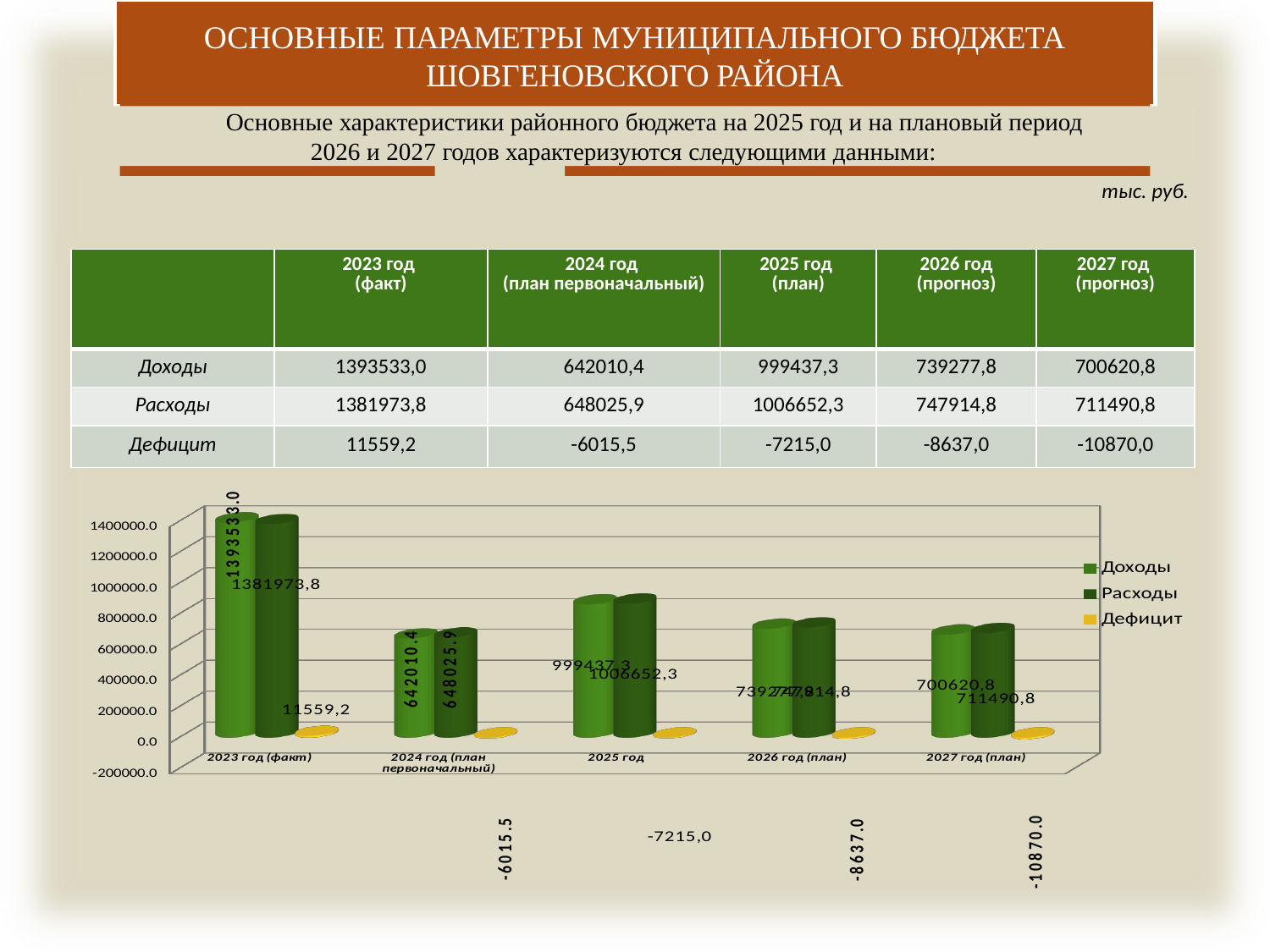

# ОСНОВНЫЕ ПАРАМЕТРЫ МУНИЦИПАЛЬНОГО БЮДЖЕТА ШОВГЕНОВСКОГО РАЙОНА
Основные характеристики районного бюджета на 2025 год и на плановый период
2026 и 2027 годов характеризуются следующими данными:

тыс. руб.

|  | 2023 год (факт) | 2024 год (план первоначальный) | 2025 год (план) | 2026 год (прогноз) | 2027 год (прогноз) |
| --- | --- | --- | --- | --- | --- |
| Доходы | 1393533,0 | 642010,4 | 999437,3 | 739277,8 | 700620,8 |
| Расходы | 1381973,8 | 648025,9 | 1006652,3 | 747914,8 | 711490,8 |
| Дефицит | 11559,2 | -6015,5 | -7215,0 | -8637,0 | -10870,0 |

[unsupported chart]